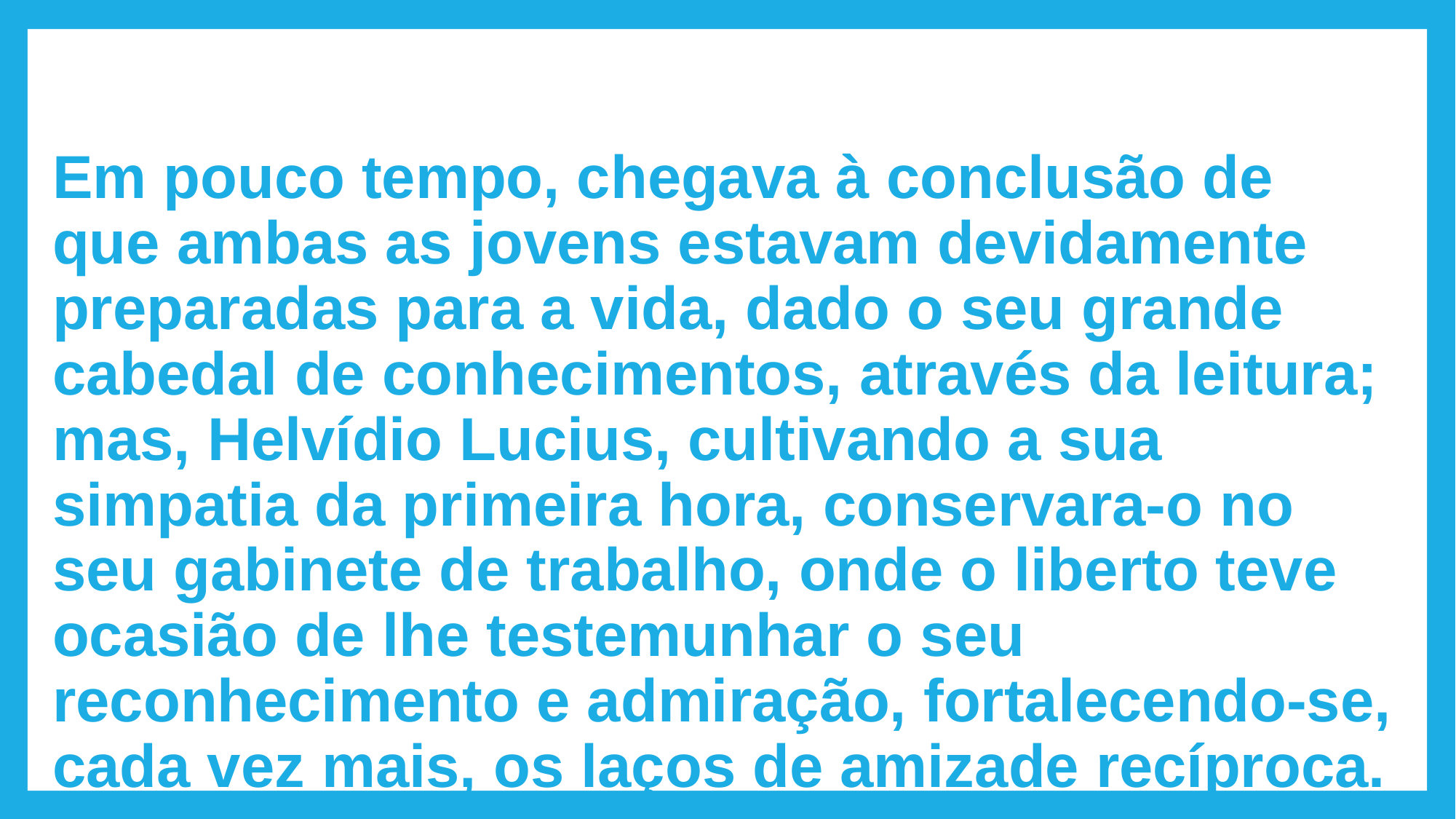

# Em pouco tempo, chegava à conclusão de que ambas as jovens estavam devidamente preparadas para a vida, dado o seu grande cabedal de conhecimentos, através da leitura; mas, Helvídio Lucius, cultivando a sua simpatia da primeira hora, conservara-o no seu gabinete de trabalho, onde o liberto teve ocasião de lhe testemunhar o seu reconhecimento e admiração, fortalecendo-se, cada vez mais, os laços de amizade recíproca.